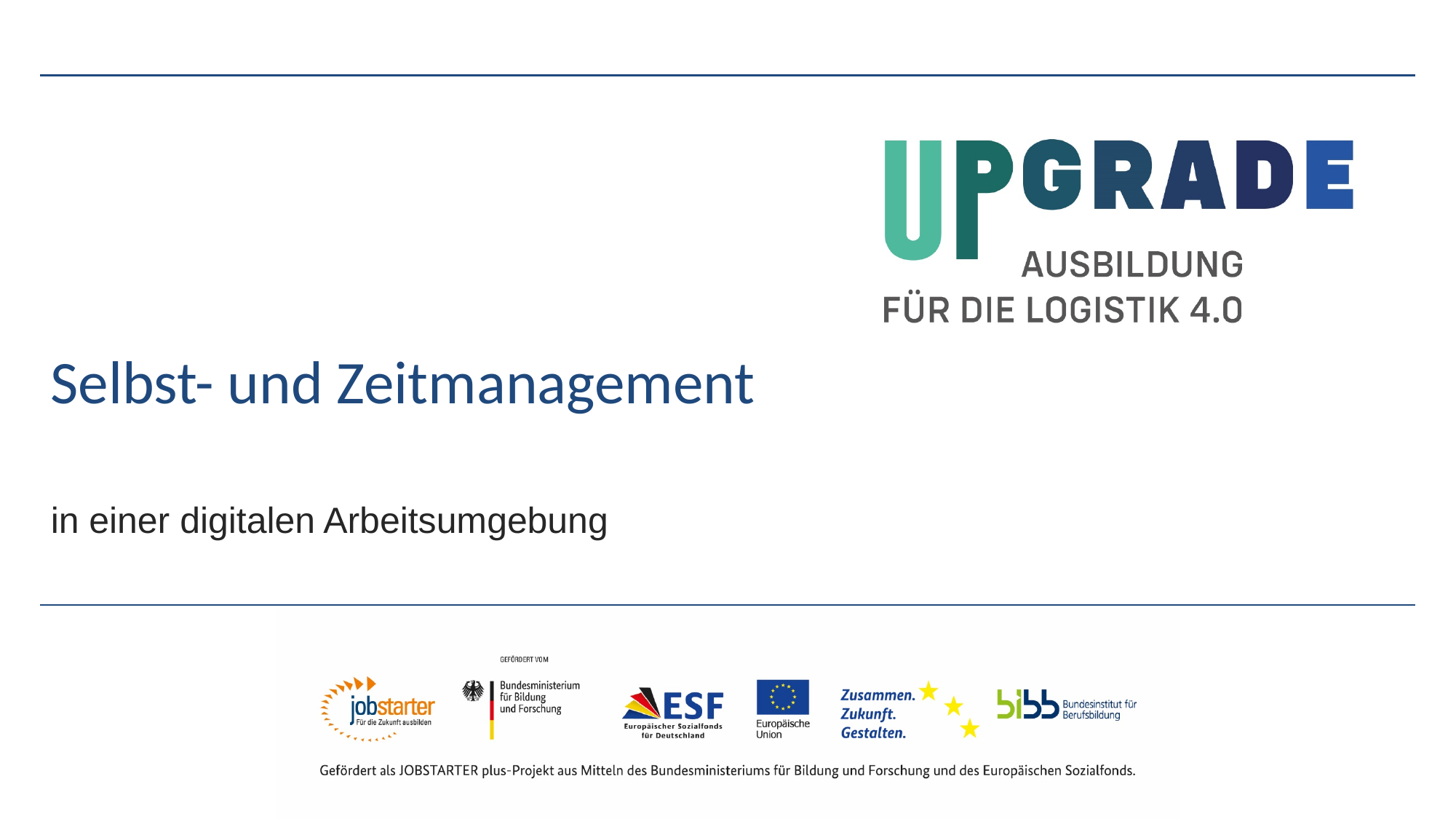

# Selbst- und Zeitmanagement
in einer digitalen Arbeitsumgebung